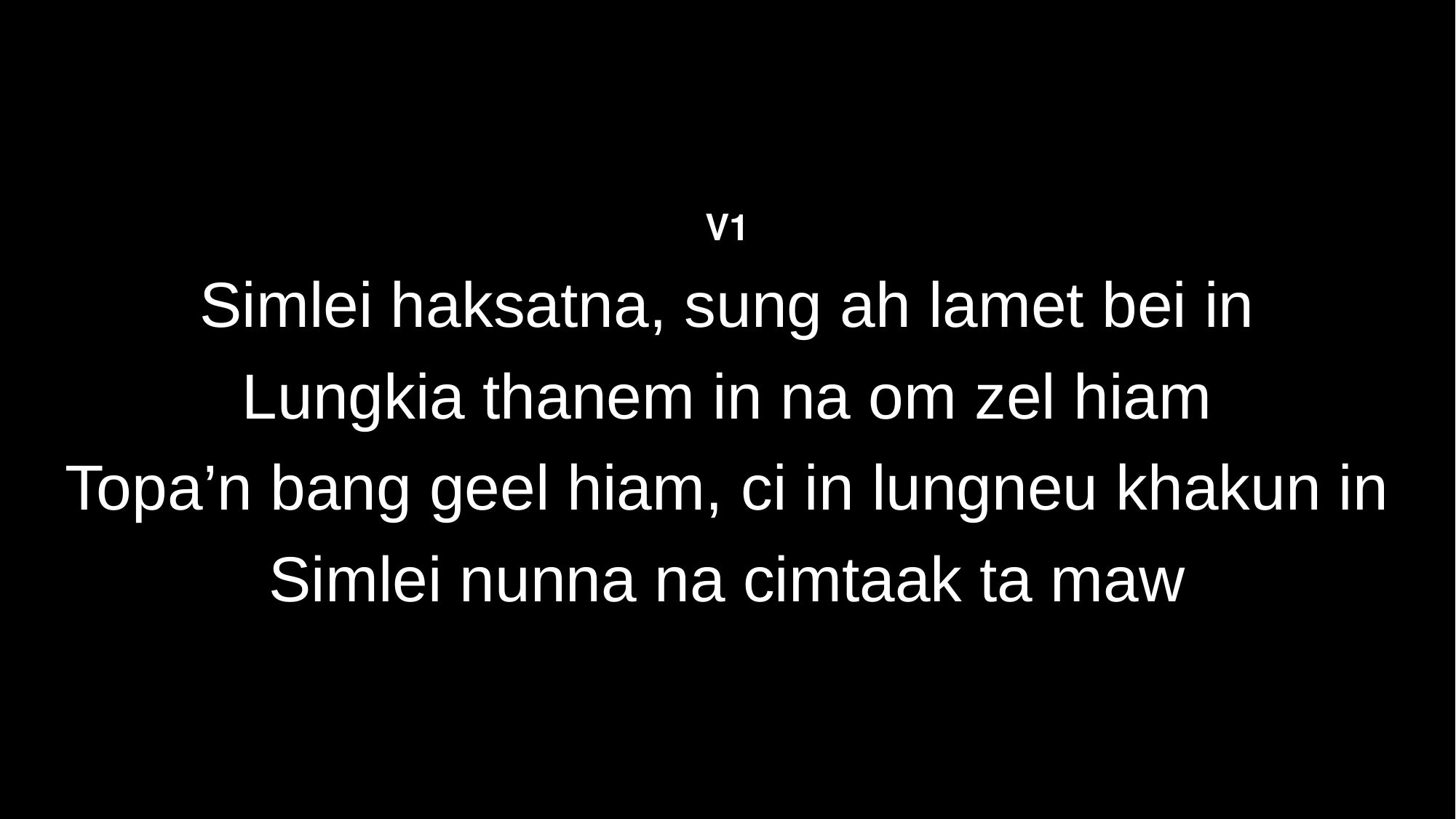

V1
Simlei haksatna, sung ah lamet bei in
Lungkia thanem in na om zel hiam
Topa’n bang geel hiam, ci in lungneu khakun in
Simlei nunna na cimtaak ta maw